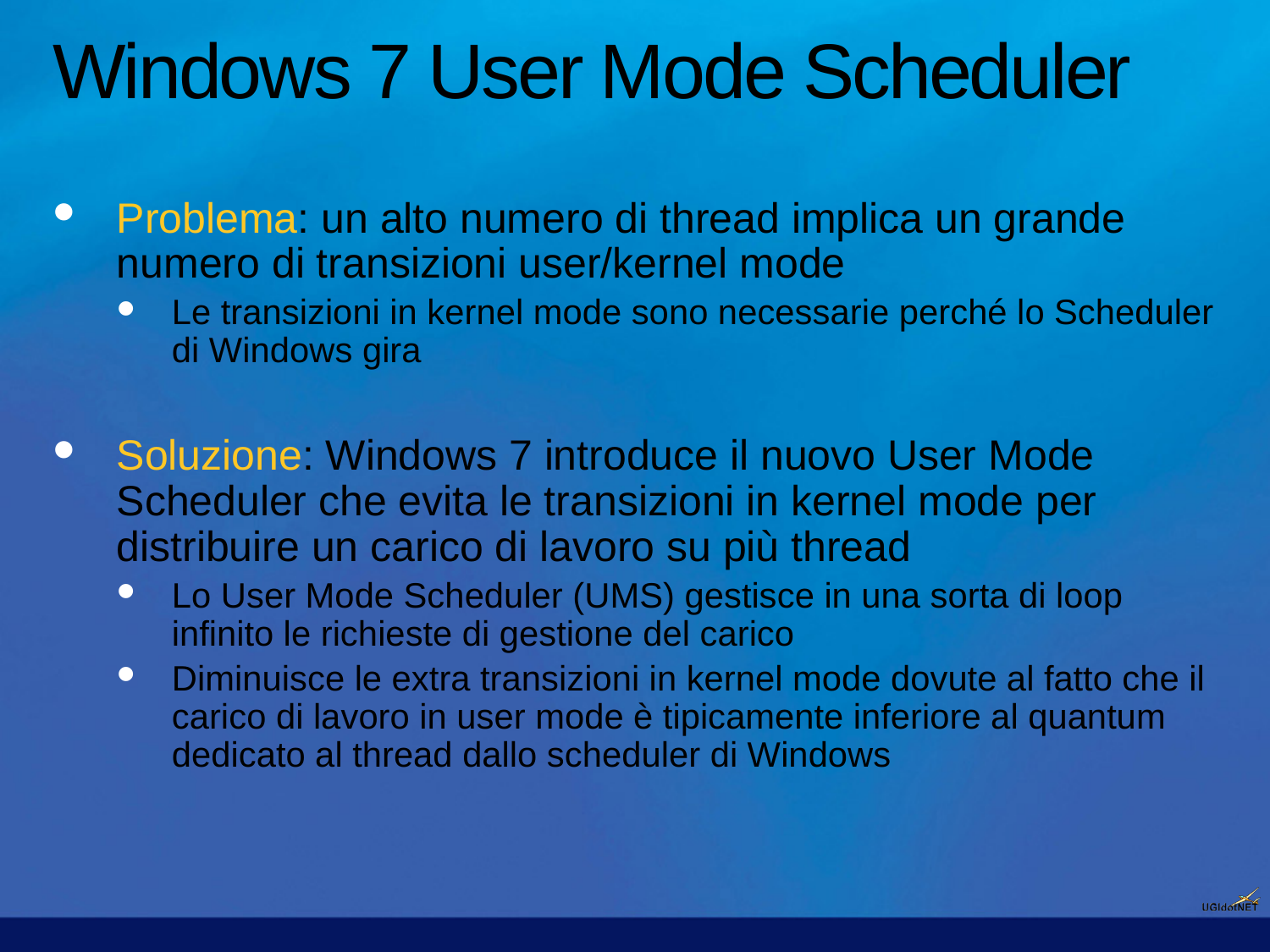

# Windows 7 User Mode Scheduler
Problema: un alto numero di thread implica un grande numero di transizioni user/kernel mode
Le transizioni in kernel mode sono necessarie perché lo Scheduler di Windows gira

Soluzione: Windows 7 introduce il nuovo User Mode Scheduler che evita le transizioni in kernel mode per distribuire un carico di lavoro su più thread
Lo User Mode Scheduler (UMS) gestisce in una sorta di loop infinito le richieste di gestione del carico
Diminuisce le extra transizioni in kernel mode dovute al fatto che il carico di lavoro in user mode è tipicamente inferiore al quantum dedicato al thread dallo scheduler di Windows